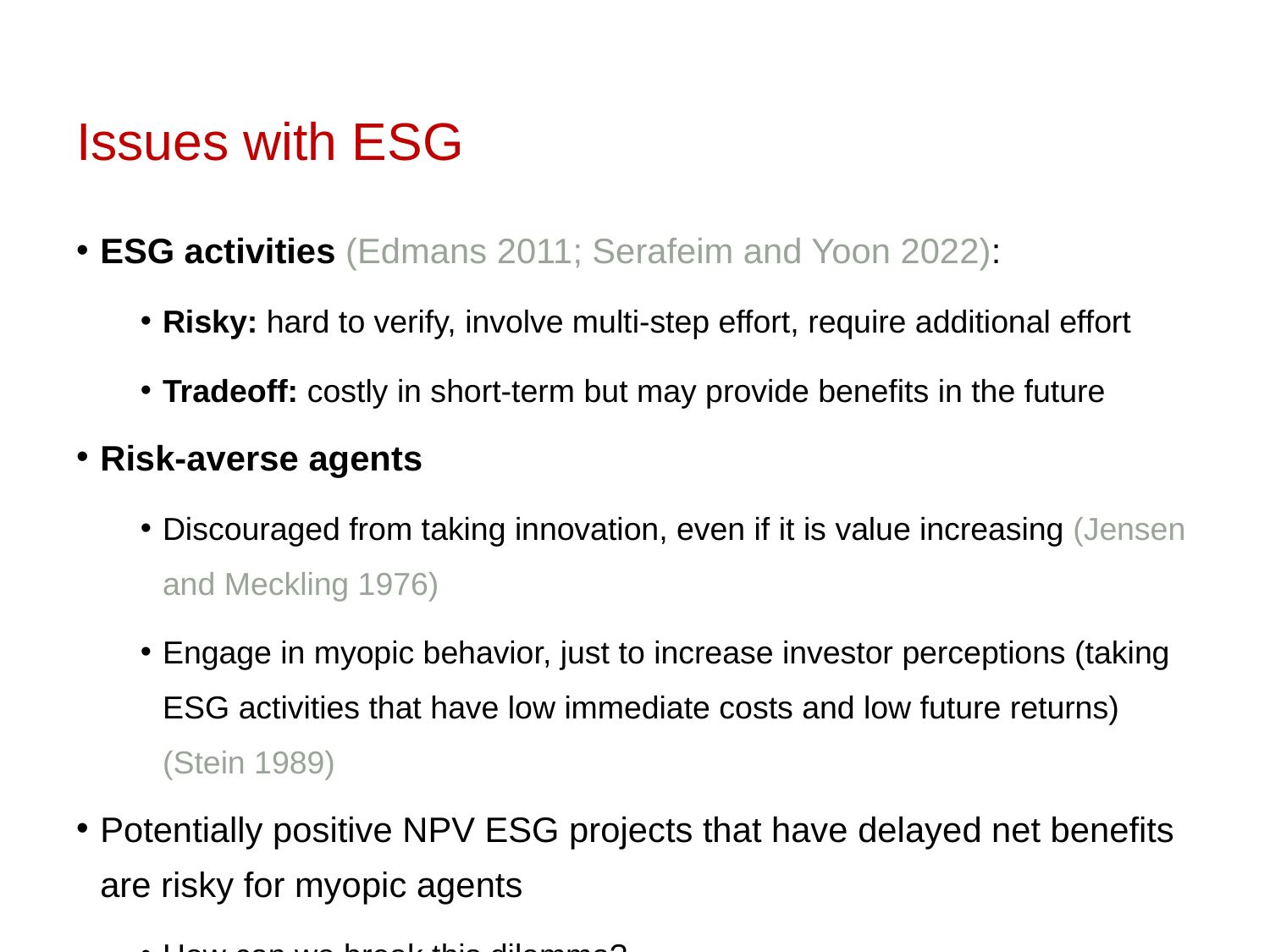

# Issues with ESG
ESG activities (Edmans 2011; Serafeim and Yoon 2022):
Risky: hard to verify, involve multi-step effort, require additional effort
Tradeoff: costly in short-term but may provide benefits in the future
Risk-averse agents
Discouraged from taking innovation, even if it is value increasing (Jensen and Meckling 1976)
Engage in myopic behavior, just to increase investor perceptions (taking ESG activities that have low immediate costs and low future returns) (Stein 1989)
Potentially positive NPV ESG projects that have delayed net benefits are risky for myopic agents
How can we break this dilemma?

6